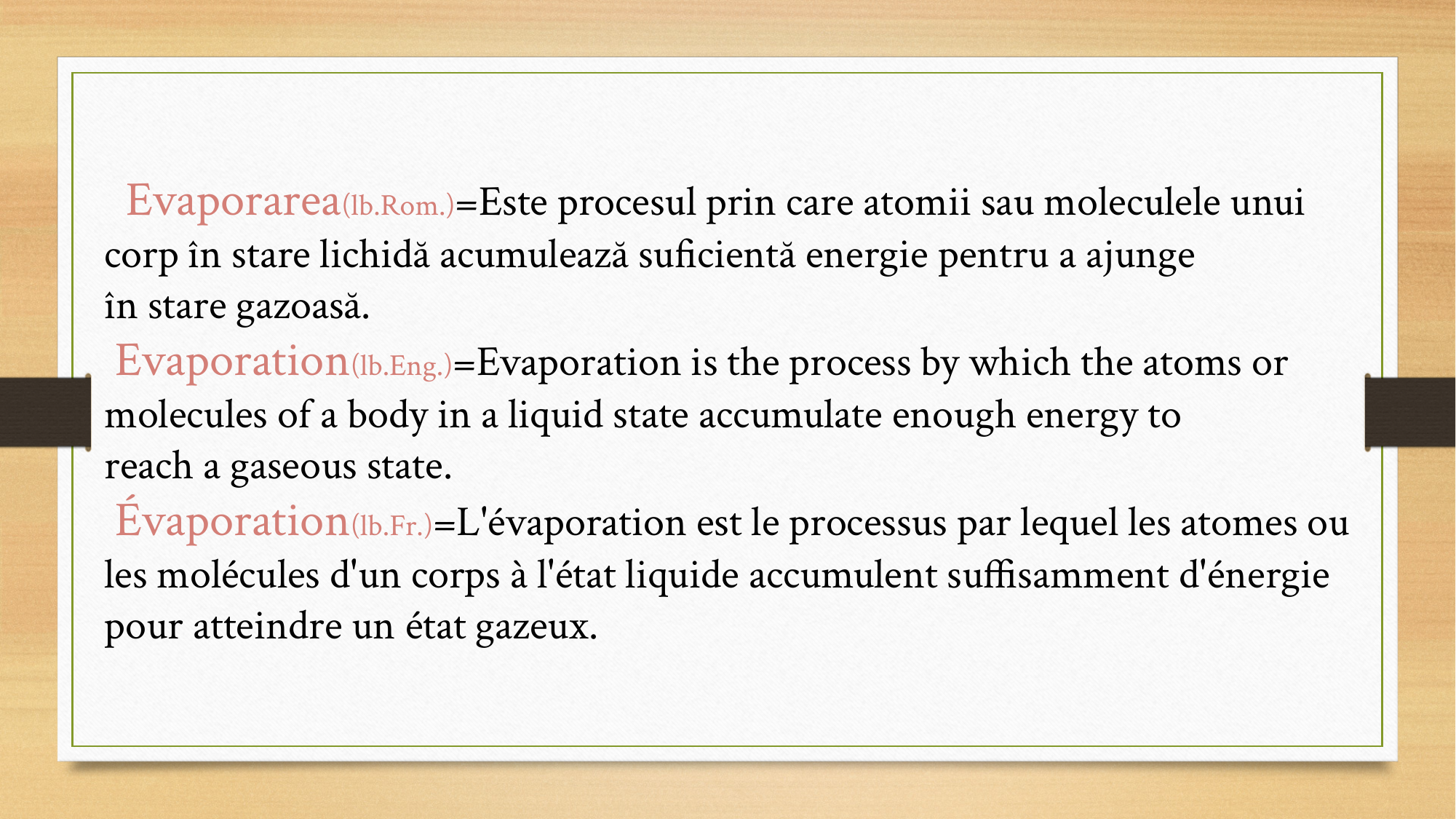

Evaporarea(lb.Rom.)=Este procesul prin care atomii sau moleculele unui corp în stare lichidă acumulează suficientă energie pentru a ajunge în stare gazoasă.
 Evaporation(lb.Eng.)=Evaporation is the process by which the atoms or molecules of a body in a liquid state accumulate enough energy to reach a gaseous state.
 Évaporation(lb.Fr.)=L'évaporation est le processus par lequel les atomes ou les molécules d'un corps à l'état liquide accumulent suffisamment d'énergie pour atteindre un état gazeux.